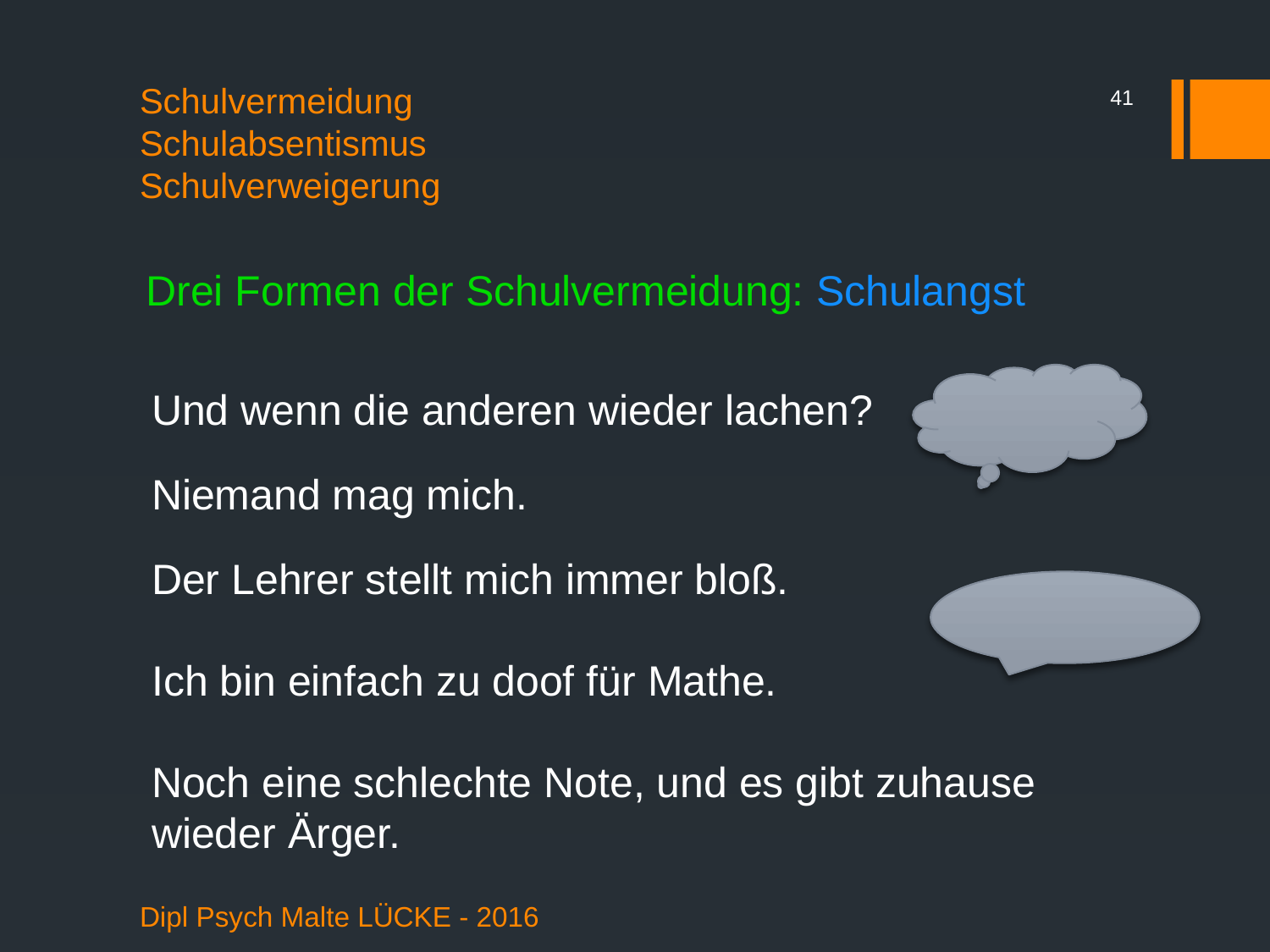

41
# Schulvermeidung Schulabsentismus Schulverweigerung
Drei Formen der Schulvermeidung: Schulangst

Und wenn die anderen wieder lachen?

Niemand mag mich.

Der Lehrer stellt mich immer bloß.

Ich bin einfach zu doof für Mathe.

Noch eine schlechte Note, und es gibt zuhause wieder Ärger.

Dipl Psych Malte LÜCKE - 2016